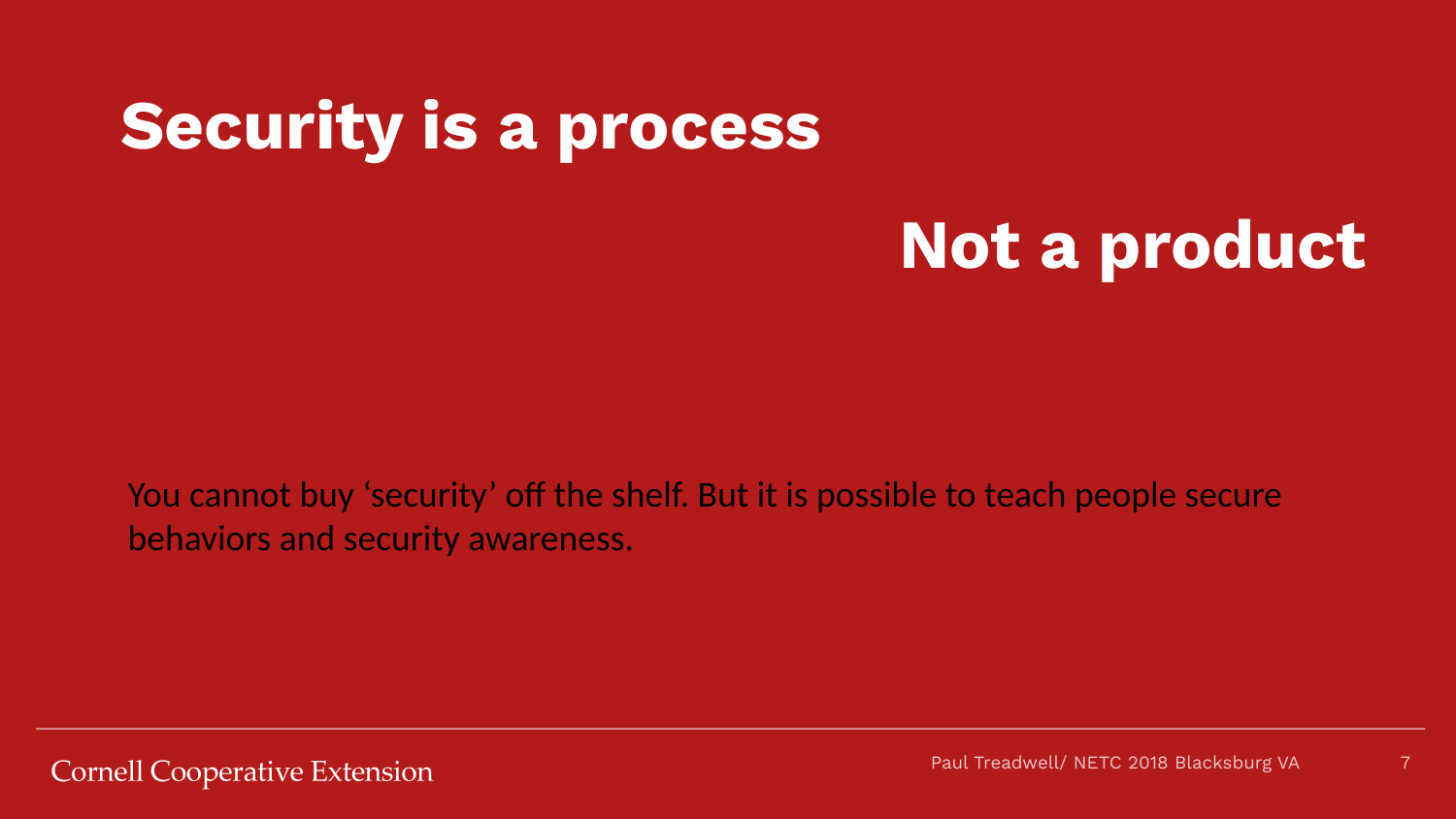

Security is a process
# Not a product
You cannot buy ‘security’ off the shelf. But it is possible to teach people secure behaviors and security awareness.
Paul Treadwell/ NETC 2018 Blacksburg VA
7